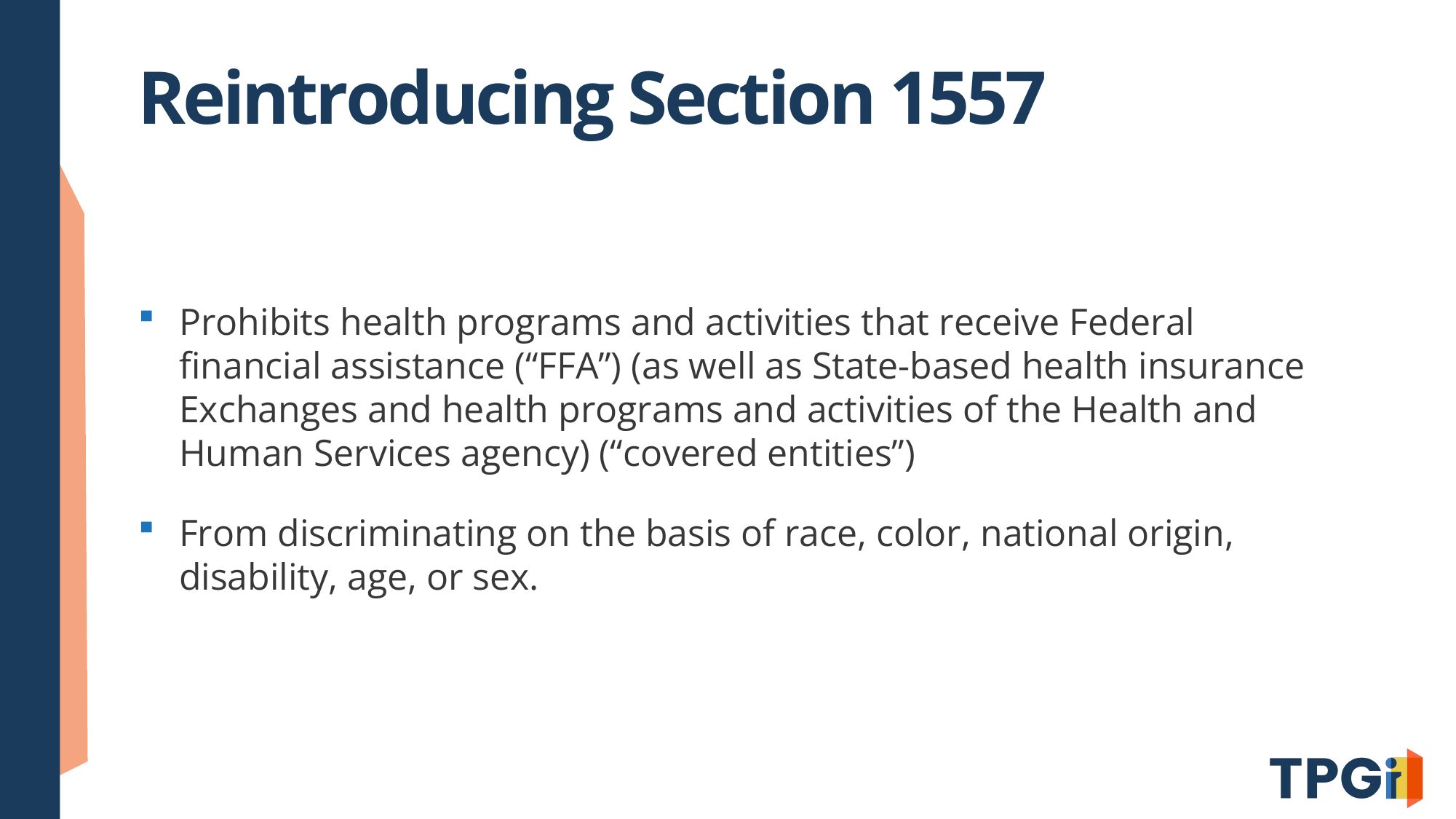

# Reintroducing Section 1557
Prohibits health programs and activities that receive Federal financial assistance (“FFA”) (as well as State-based health insurance Exchanges and health programs and activities of the Health and Human Services agency) (“covered entities”)
From discriminating on the basis of race, color, national origin, disability, age, or sex.